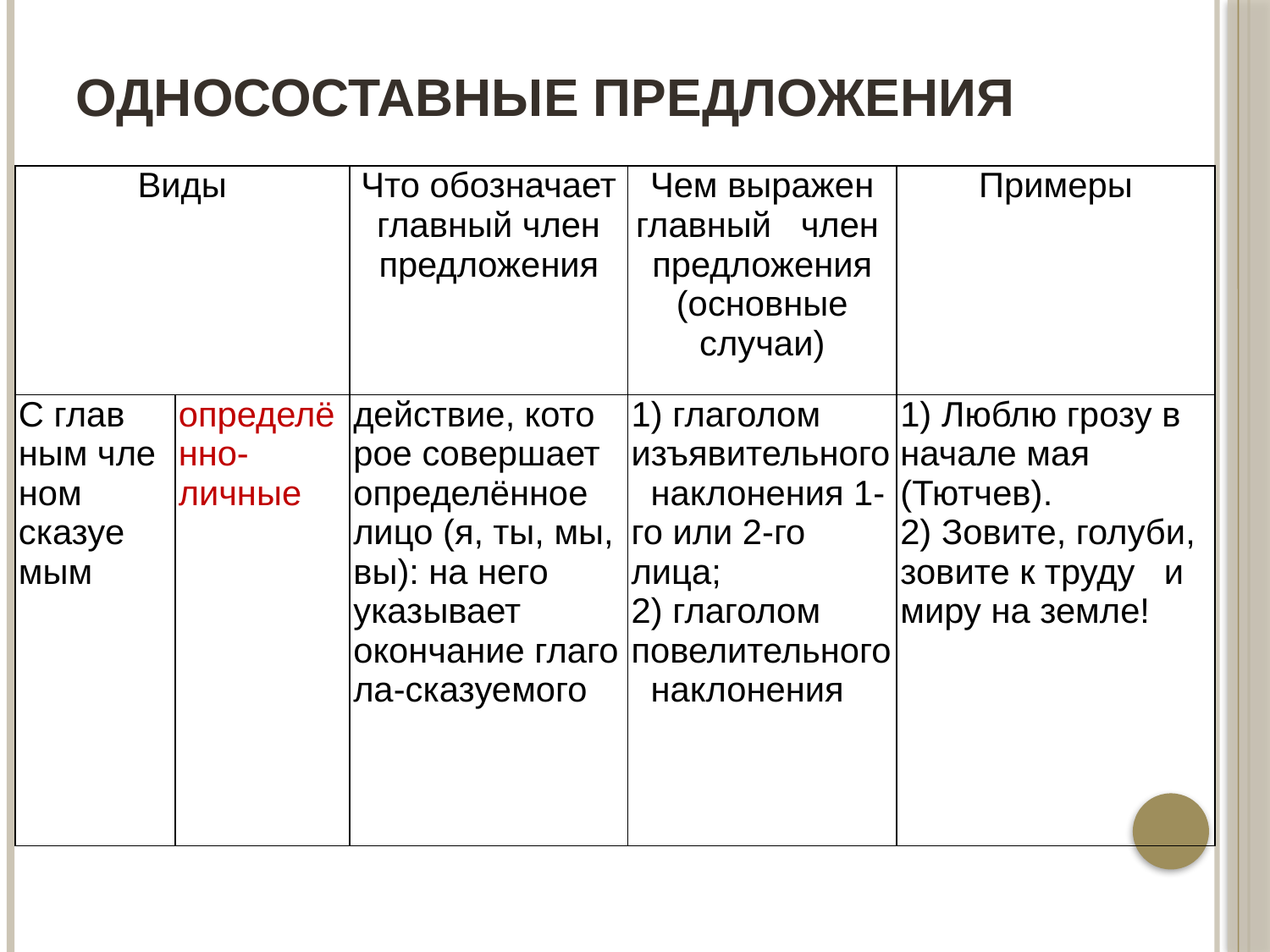

# Односоставные предложения
| Виды |  | Что обозначает главный член предложения | Чем выражен глав­ный член предложения (основные случаи) | Примеры |
| --- | --- | --- | --- | --- |
| С глав­ным чле­ном сказуе­мым | определённо-личные | действие, кото­рое совершает оп­ределённое лицо (я, ты, мы, вы): на него указывает окончание глаго­ла-сказуемого | 1) глаголом изъяви­тельного наклонения 1-го или 2-го лица; 2) глаголом повели­тельного наклонения | 1) Люблю грозу в нача­ле мая (Тютчев). 2) Зовите, голуби, зови­те к труду и миру на земле! |